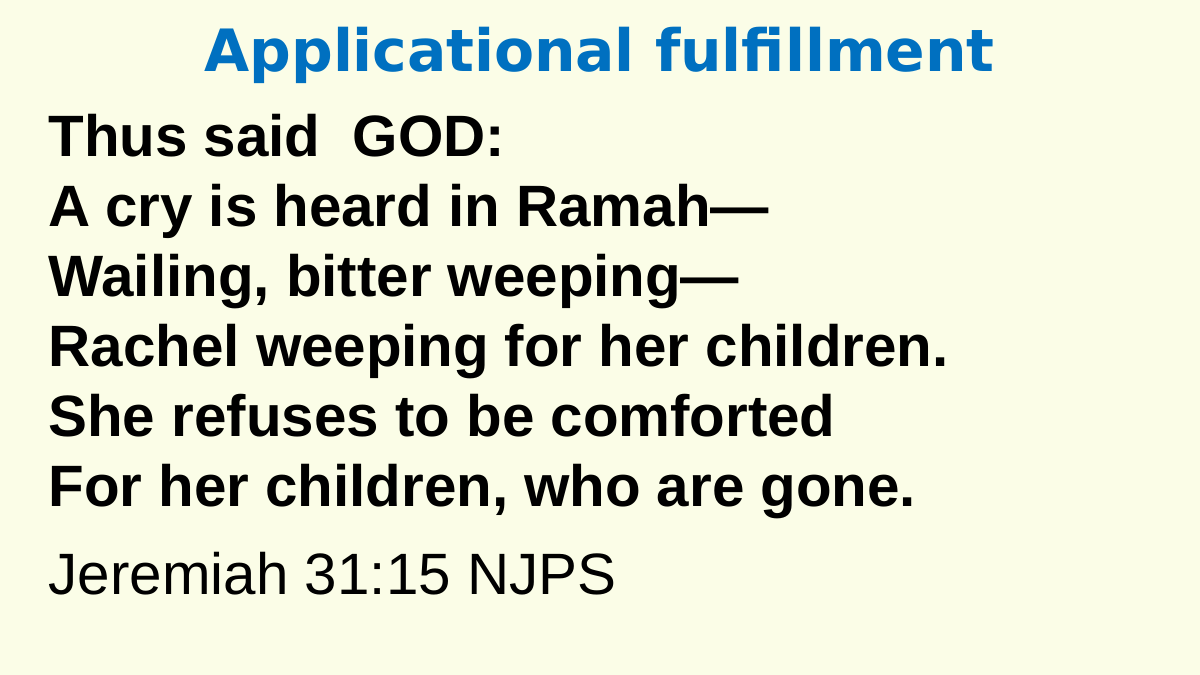

Applicational fulfillment
Thus said  GOD:
A cry is heard in Ramah—
Wailing, bitter weeping—
Rachel weeping for her children.
She refuses to be comforted
For her children, who are gone.
Jeremiah 31:15 NJPS